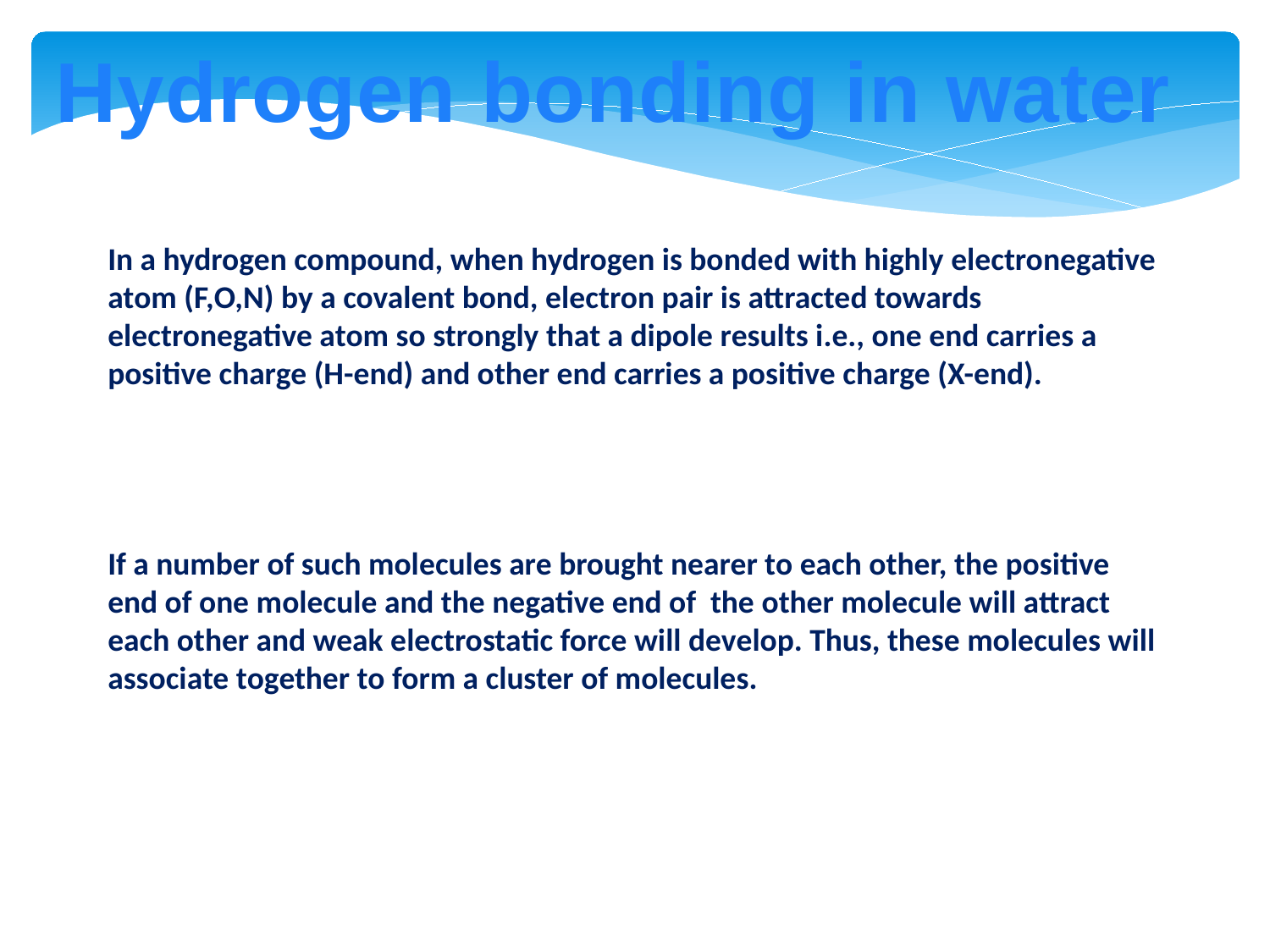

Hydrogen bonding in water
In a hydrogen compound, when hydrogen is bonded with highly electronegative atom (F,O,N) by a covalent bond, electron pair is attracted towards electronegative atom so strongly that a dipole results i.e., one end carries a positive charge (H-end) and other end carries a positive charge (X-end).

If a number of such molecules are brought nearer to each other, the positive end of one molecule and the negative end of  the other molecule will attract each other and weak electrostatic force will develop. Thus, these molecules will associate together to form a cluster of molecules.